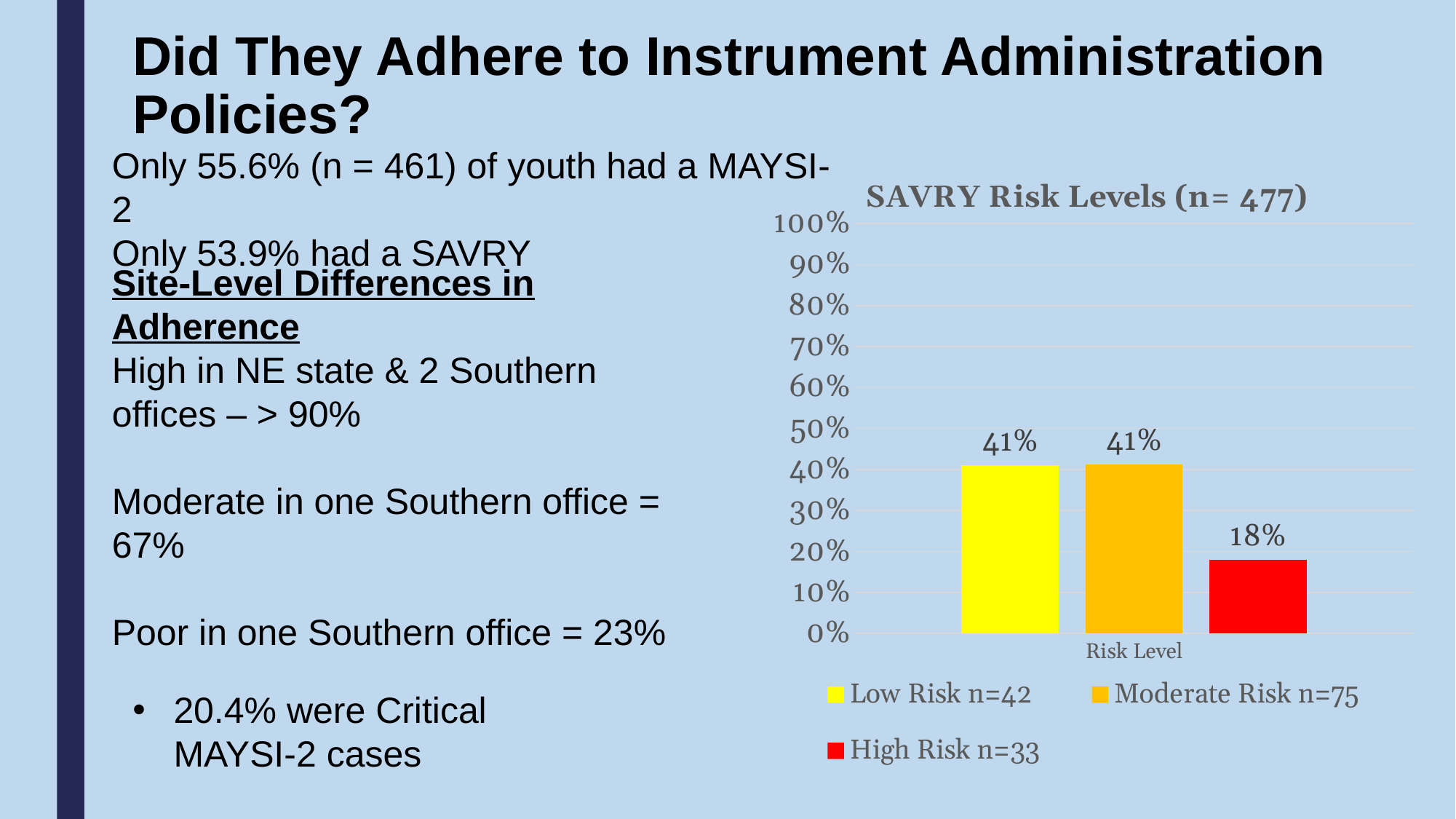

# Did They Adhere to Instrument Administration Policies?
Only 55.6% (n = 461) of youth had a MAYSI-2
Only 53.9% had a SAVRY

### Chart: SAVRY Risk Levels (n= 477)

| Category | Low Risk n=42 | Moderate Risk n=75 | High Risk n=33 |
|---|---|---|---|
| Risk Level | 0.41 | 0.412 | 0.179 |
Site-Level Differences in Adherence
High in NE state & 2 Southern offices – > 90%

Moderate in one Southern office = 67%

Poor in one Southern office = 23%
20.4% were Critical MAYSI-2 cases